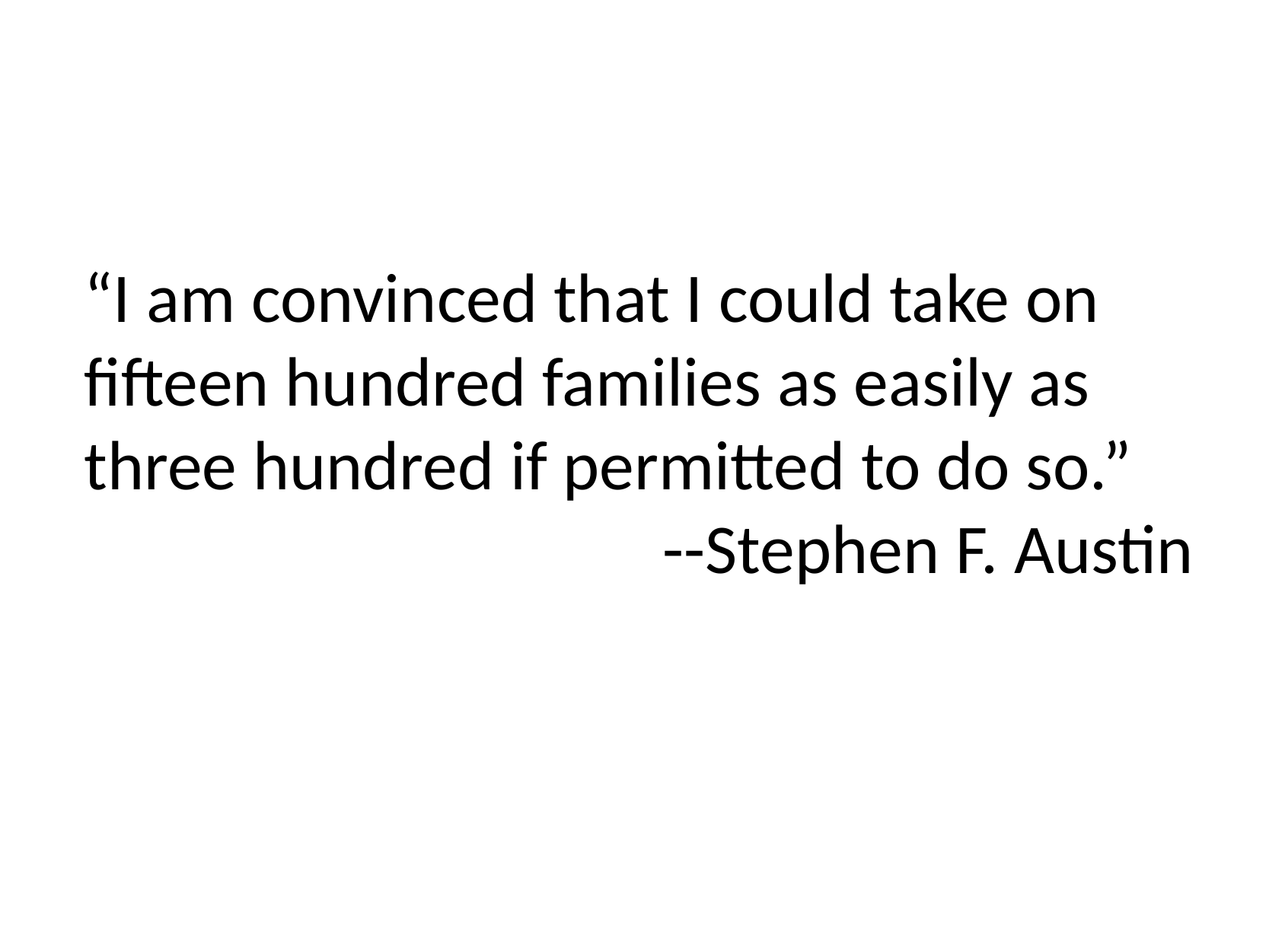

“I am convinced that I could take on fifteen hundred families as easily as three hundred if permitted to do so.”
--Stephen F. Austin